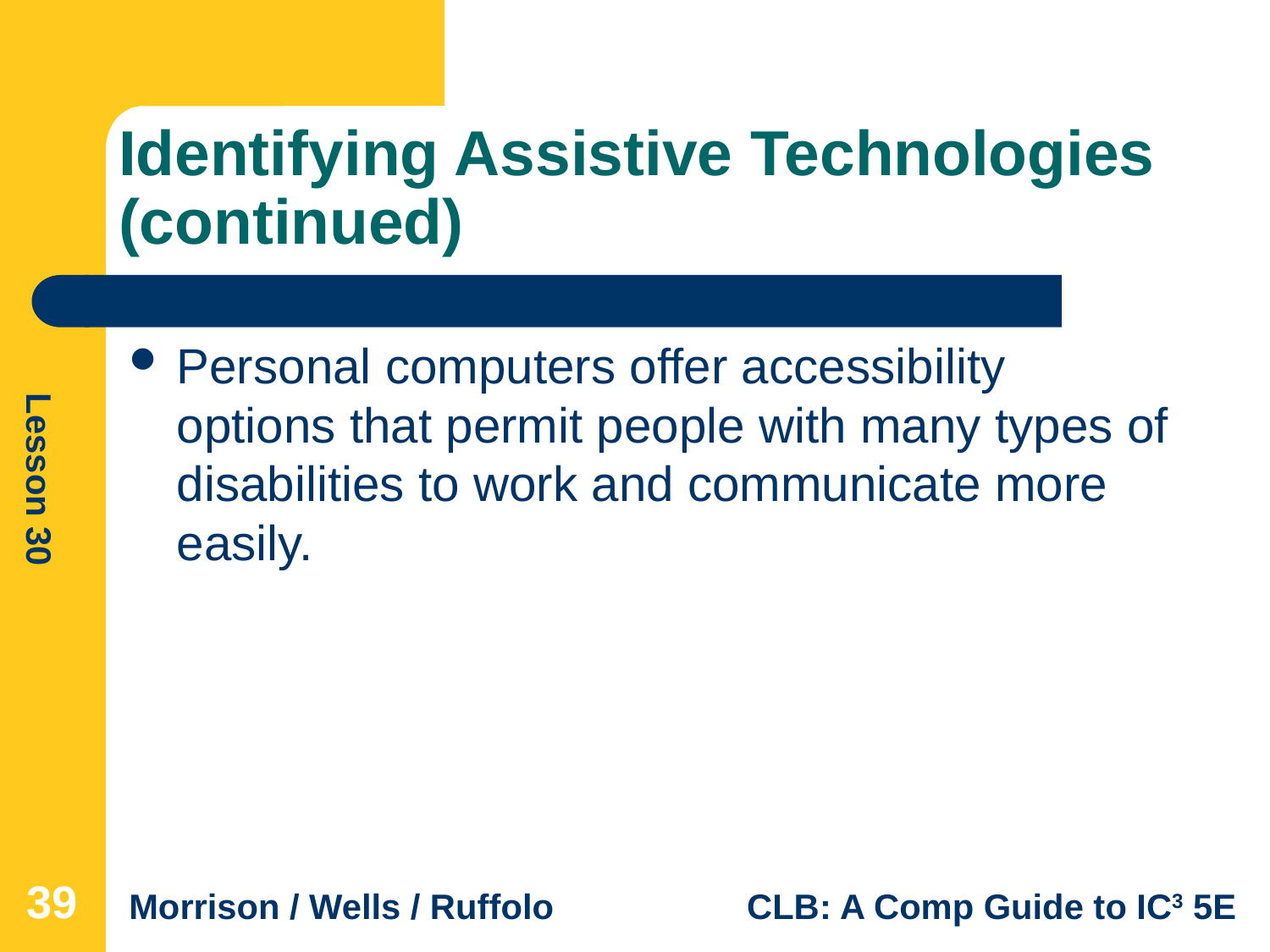

# Identifying Assistive Technologies (continued)
Personal computers offer accessibility options that permit people with many types of disabilities to work and communicate more easily.
39